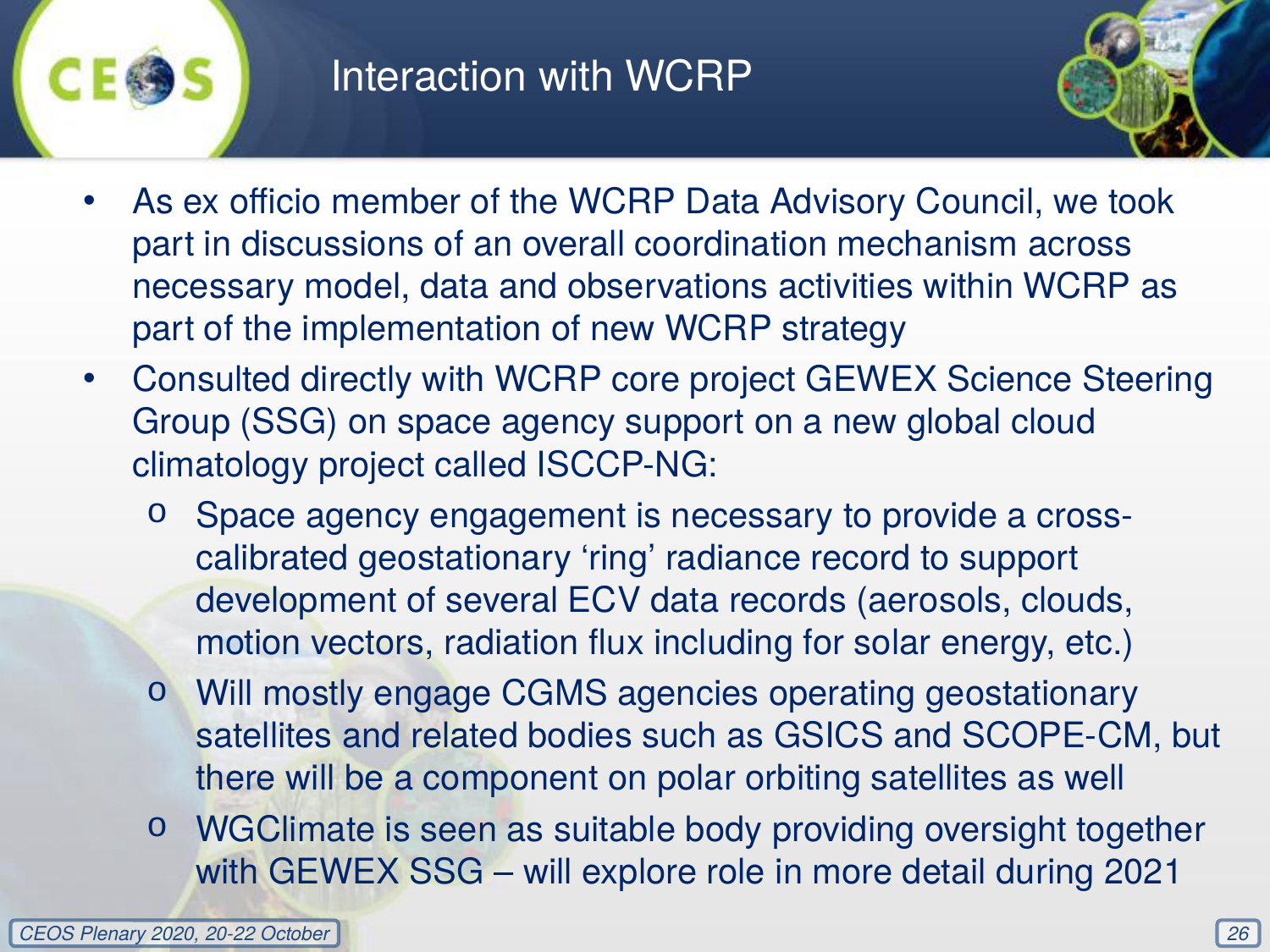

Interaction with WCRP
As ex officio member of the WCRP Data Advisory Council, we took part in discussions of an overall coordination mechanism across necessary model, data and observations activities within WCRP as part of the implementation of new WCRP strategy
Consulted directly with WCRP core project GEWEX Science Steering Group (SSG) on space agency support on a new global cloud climatology project called ISCCP-NG:
Space agency engagement is necessary to provide a cross-calibrated geostationary ‘ring’ radiance record to support development of several ECV data records (aerosols, clouds, motion vectors, radiation flux including for solar energy, etc.)
Will mostly engage CGMS agencies operating geostationary satellites and related bodies such as GSICS and SCOPE-CM, but there will be a component on polar orbiting satellites as well
WGClimate is seen as suitable body providing oversight together with GEWEX SSG – will explore role in more detail during 2021

26